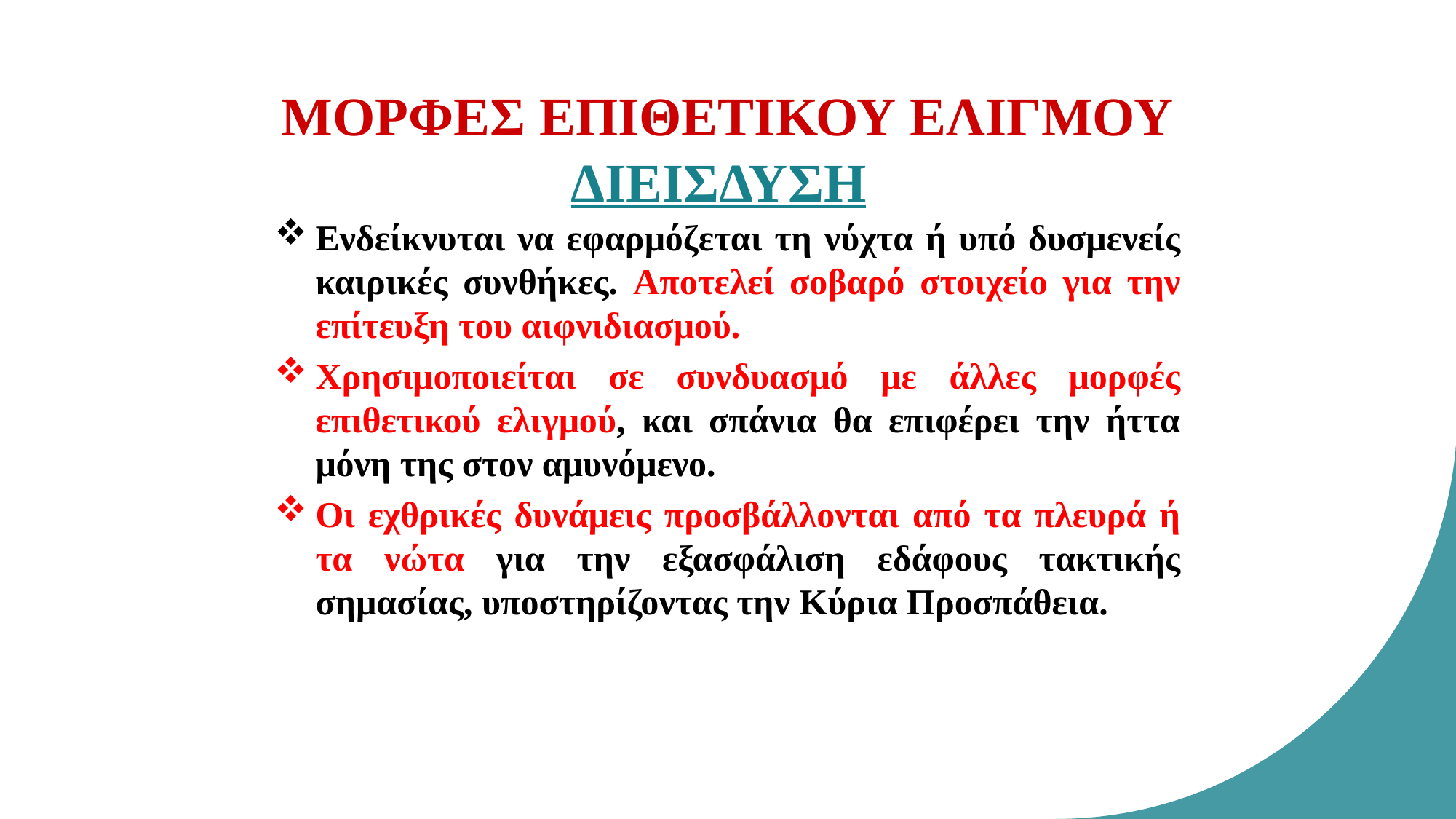

ΜΟΡΦΕΣ ΕΠΙΘΕΤΙΚΟΥ ΕΛΙΓΜΟΥ
ΔΙΕΙΣΔΥΣΗ
Ενδείκνυται να εφαρμόζεται τη νύχτα ή υπό δυσμενείς καιρικές συνθήκες. Αποτελεί σοβαρό στοιχείο για την επίτευξη του αιφνιδιασμού.
Χρησιμοποιείται σε συνδυασμό με άλλες μορφές επιθετικού ελιγμού, και σπάνια θα επιφέρει την ήττα μόνη της στον αμυνόμενο.
Οι εχθρικές δυνάμεις προσβάλλονται από τα πλευρά ή τα νώτα για την εξασφάλιση εδάφους τακτικής σημασίας, υποστηρίζοντας την Κύρια Προσπάθεια.